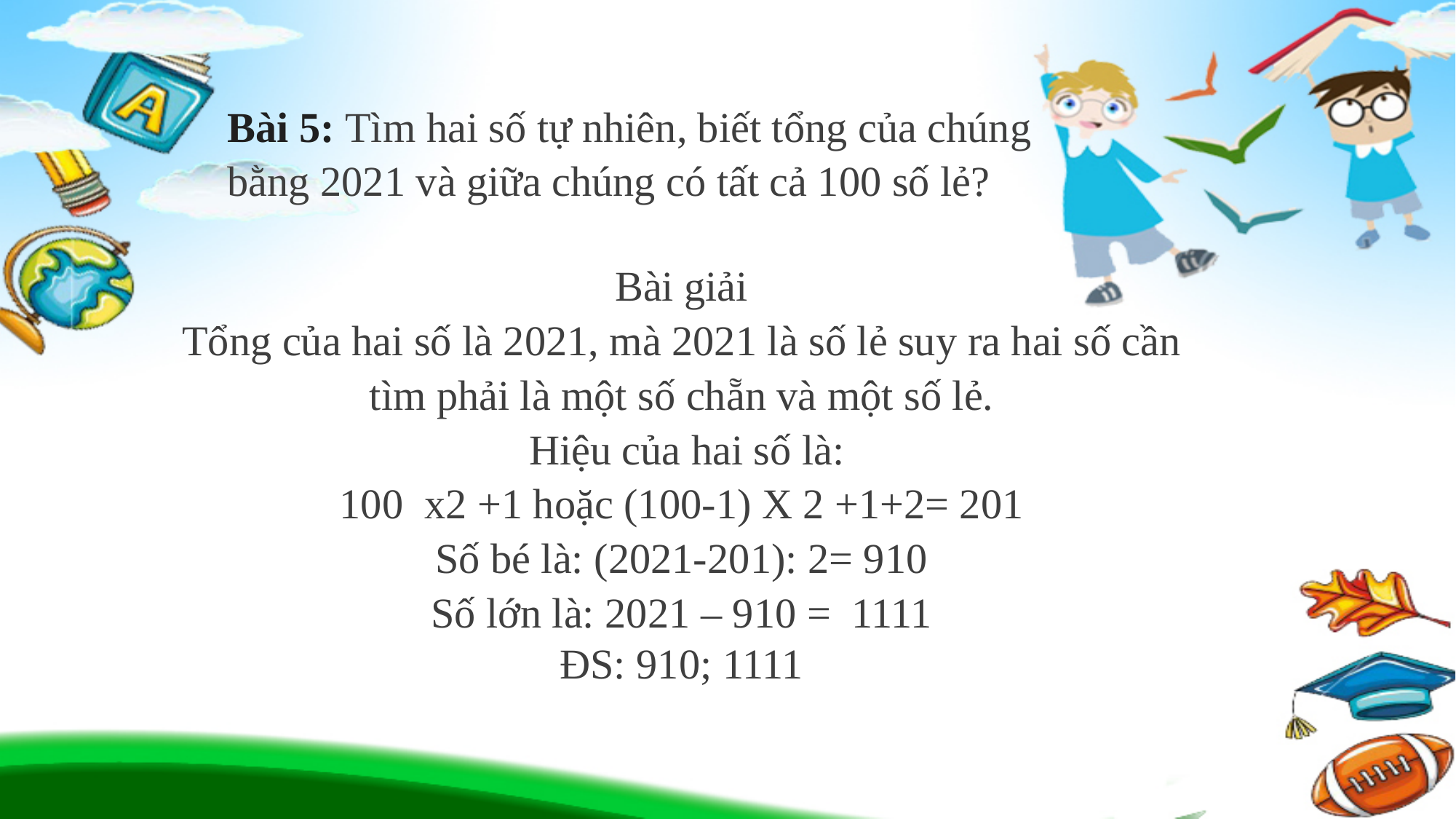

Bài 5: Tìm hai số tự nhiên, biết tổng của chúng bằng 2021 và giữa chúng có tất cả 100 số lẻ?
Bài giải
Tổng của hai số là 2021, mà 2021 là số lẻ suy ra hai số cần tìm phải là một số chẵn và một số lẻ.
 Hiệu của hai số là:
100  x2 +1 hoặc (100-1) X 2 +1+2= 201
Số bé là: (2021-201): 2= 910
Số lớn là: 2021 – 910 =  1111
ĐS: 910; 1111